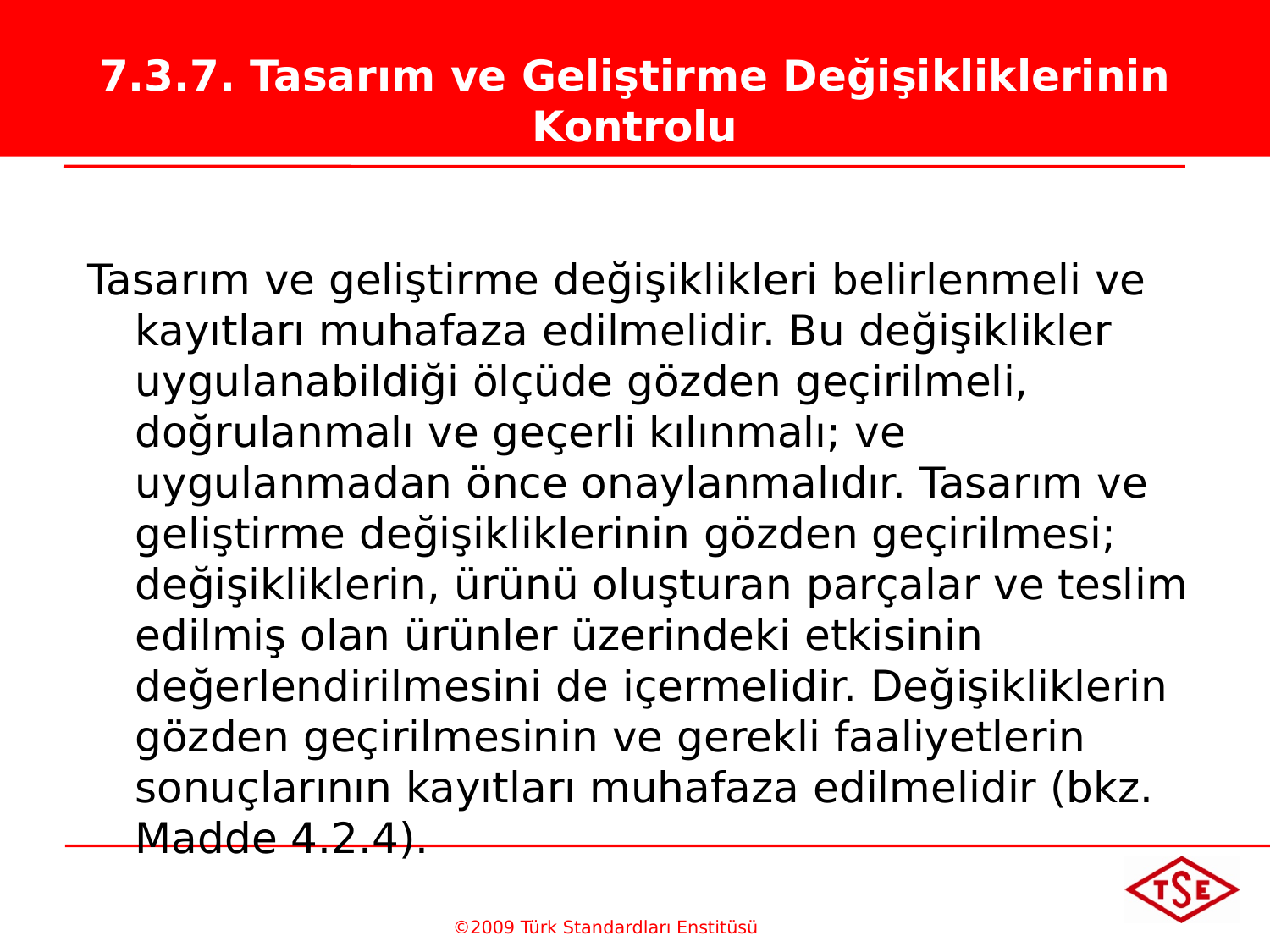

# 7.3.7. Tasarım ve Geliştirme Değişikliklerinin Kontrolu
Tasarım ve geliştirme değişiklikleri belirlenmeli ve kayıtları muhafaza edilmelidir. Bu değişiklikler uygulanabildiği ölçüde gözden geçirilmeli, doğrulanmalı ve geçerli kılınmalı; ve uygulanmadan önce onaylanmalıdır. Tasarım ve geliştirme değişikliklerinin gözden geçirilmesi; değişikliklerin, ürünü oluşturan parçalar ve teslim edilmiş olan ürünler üzerindeki etkisinin değerlendirilmesini de içermelidir. Değişikliklerin gözden geçirilmesinin ve gerekli faaliyetlerin sonuçlarının kayıtları muhafaza edilmelidir (bkz. Madde 4.2.4).

©2009 Türk Standardları Enstitüsü